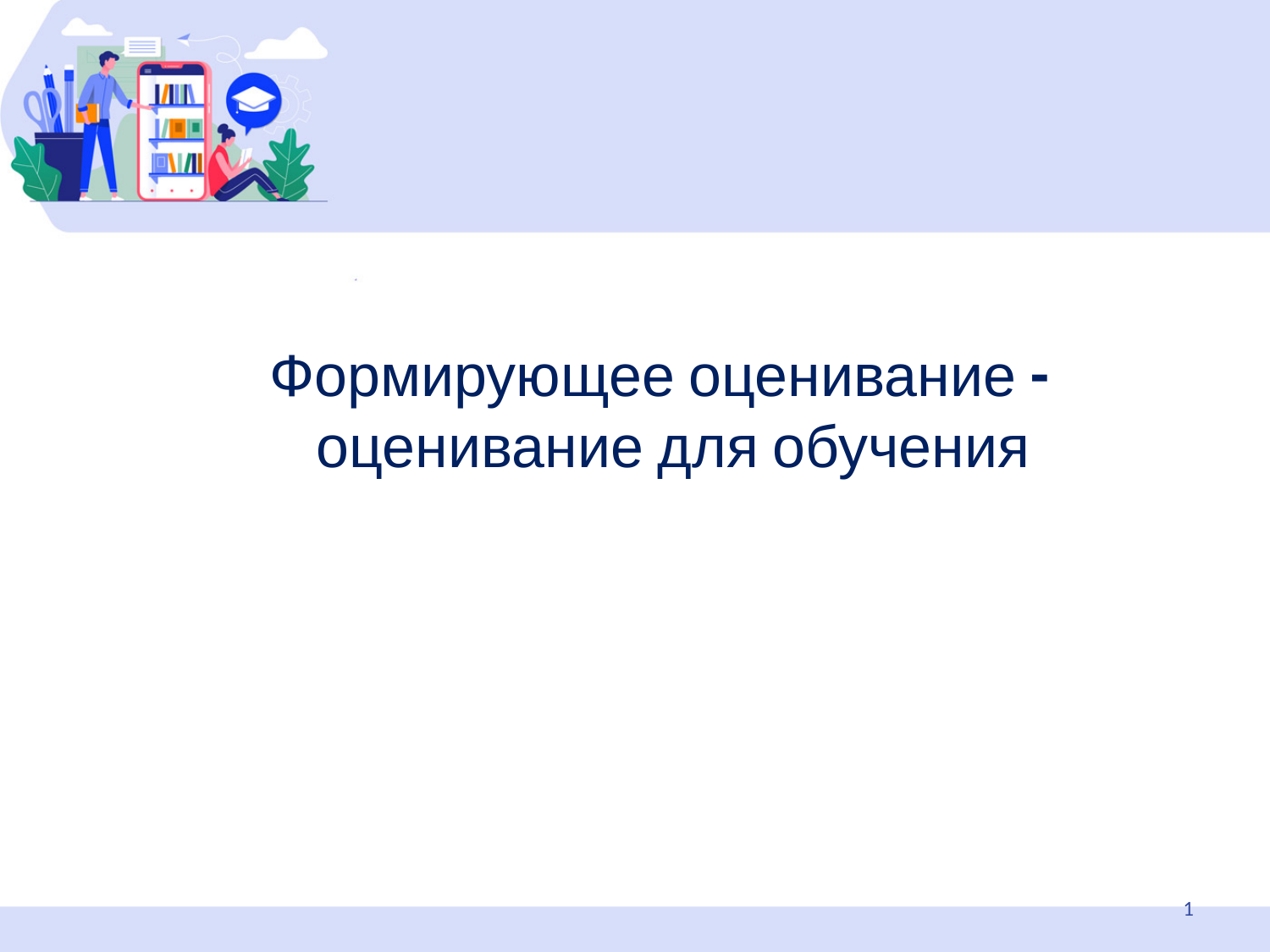

Формирующее оценивание -
оценивание для обучения
1